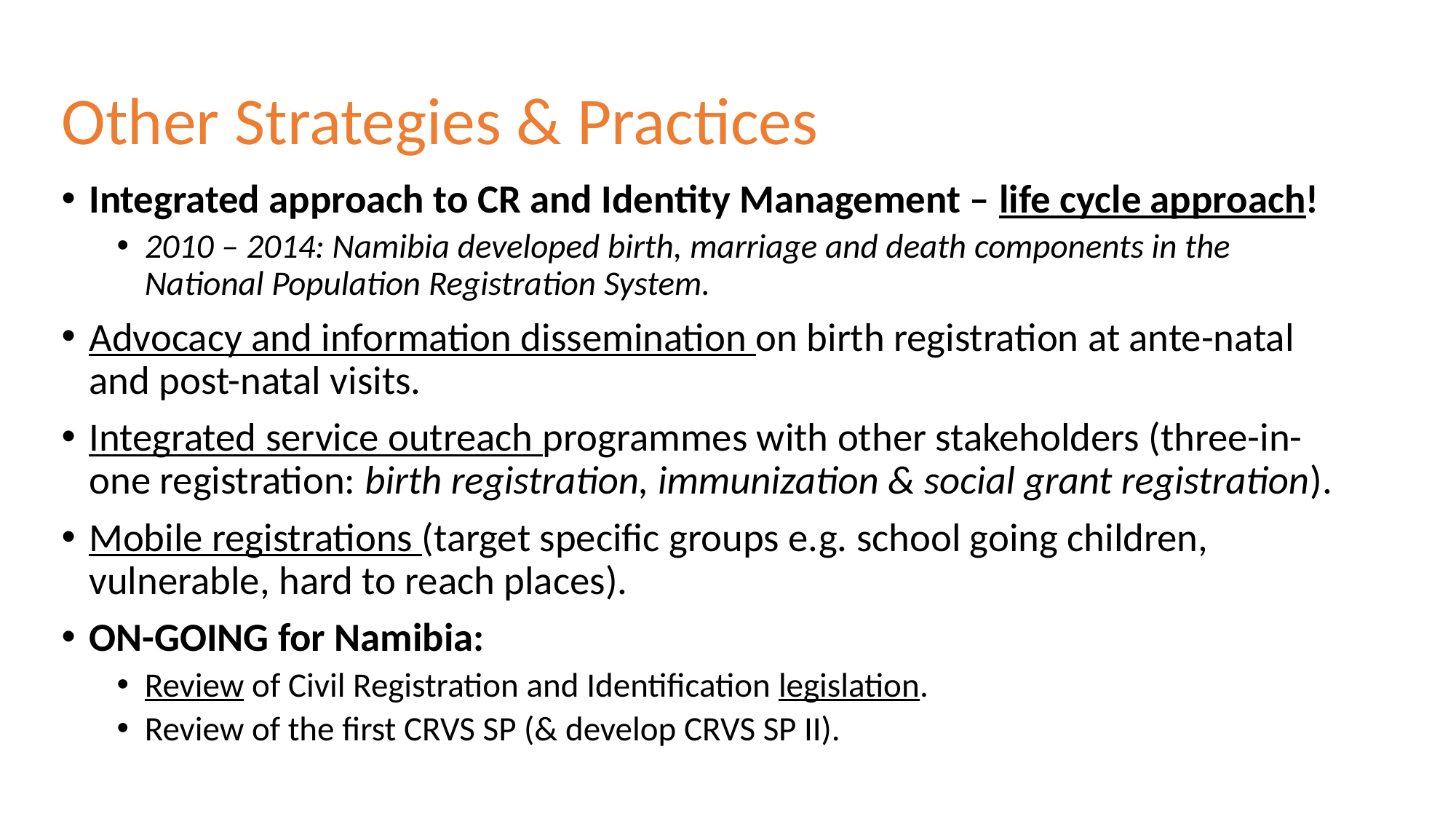

# Other Strategies & Practices
Integrated approach to CR and Identity Management – life cycle approach!
2010 – 2014: Namibia developed birth, marriage and death components in the National Population Registration System.
Advocacy and information dissemination on birth registration at ante-natal and post-natal visits.
Integrated service outreach programmes with other stakeholders (three-in-one registration: birth registration, immunization & social grant registration).
Mobile registrations (target specific groups e.g. school going children, vulnerable, hard to reach places).
ON-GOING for Namibia:
Review of Civil Registration and Identification legislation.
Review of the first CRVS SP (& develop CRVS SP II).